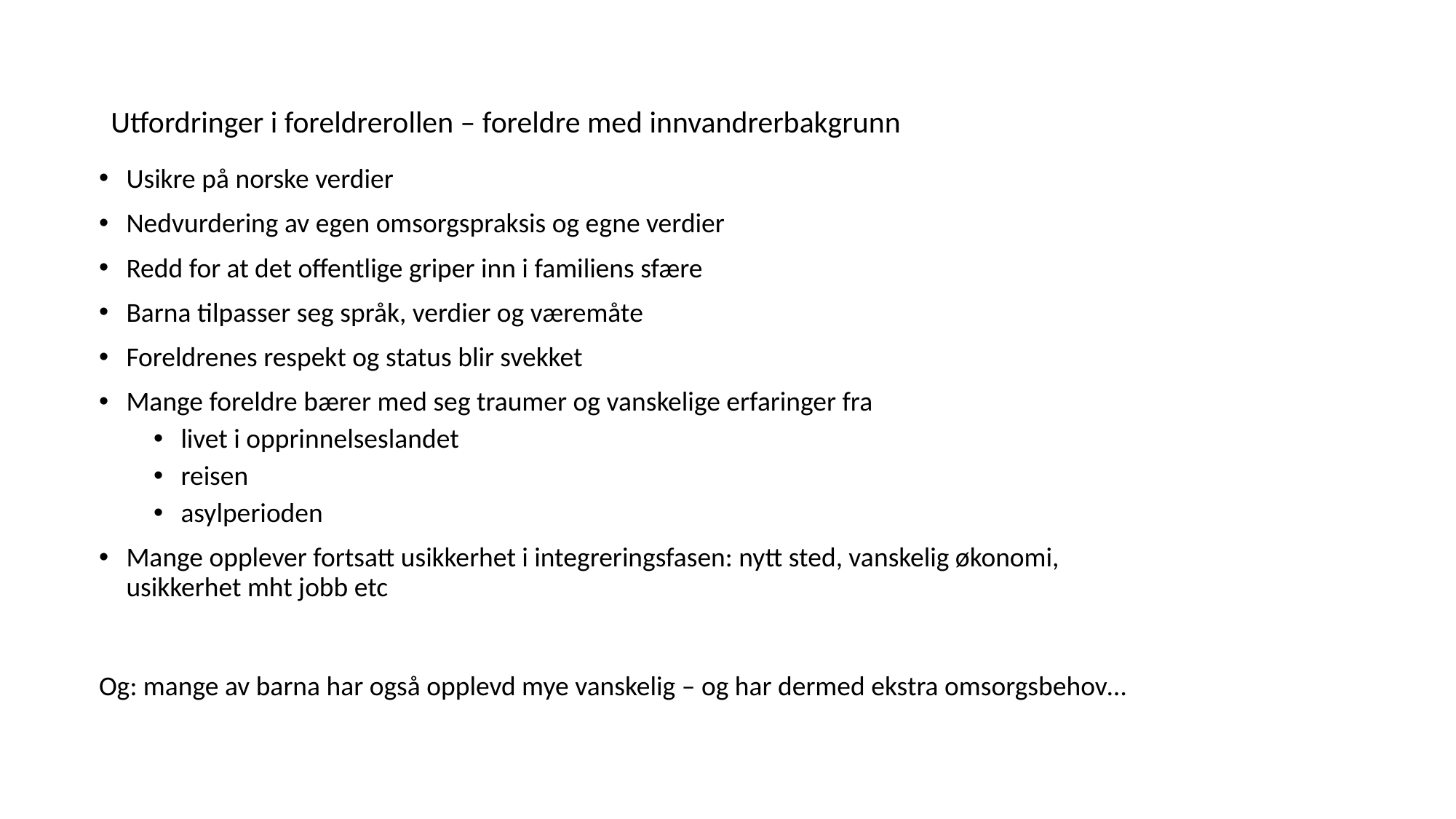

Utfordringer i foreldrerollen – foreldre med innvandrerbakgrunn
Usikre på norske verdier
Nedvurdering av egen omsorgspraksis og egne verdier
Redd for at det offentlige griper inn i familiens sfære
Barna tilpasser seg språk, verdier og væremåte
Foreldrenes respekt og status blir svekket
Mange foreldre bærer med seg traumer og vanskelige erfaringer fra
livet i opprinnelseslandet
reisen
asylperioden
Mange opplever fortsatt usikkerhet i integreringsfasen: nytt sted, vanskelig økonomi, usikkerhet mht jobb etc

Og: mange av barna har også opplevd mye vanskelig – og har dermed ekstra omsorgsbehov…